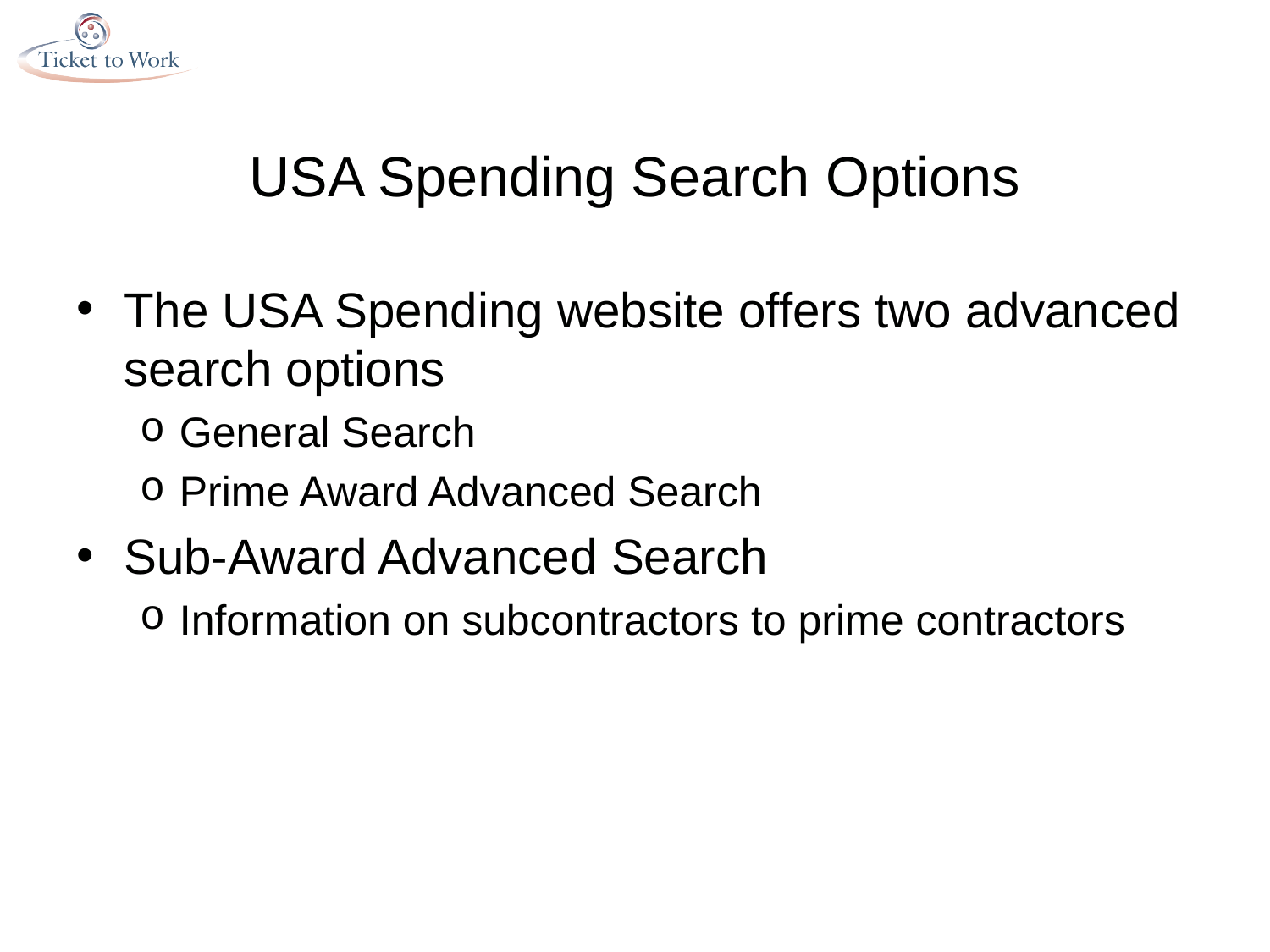

# USA Spending Search Options
The USA Spending website offers two advanced search options
General Search
Prime Award Advanced Search
Sub-Award Advanced Search
Information on subcontractors to prime contractors